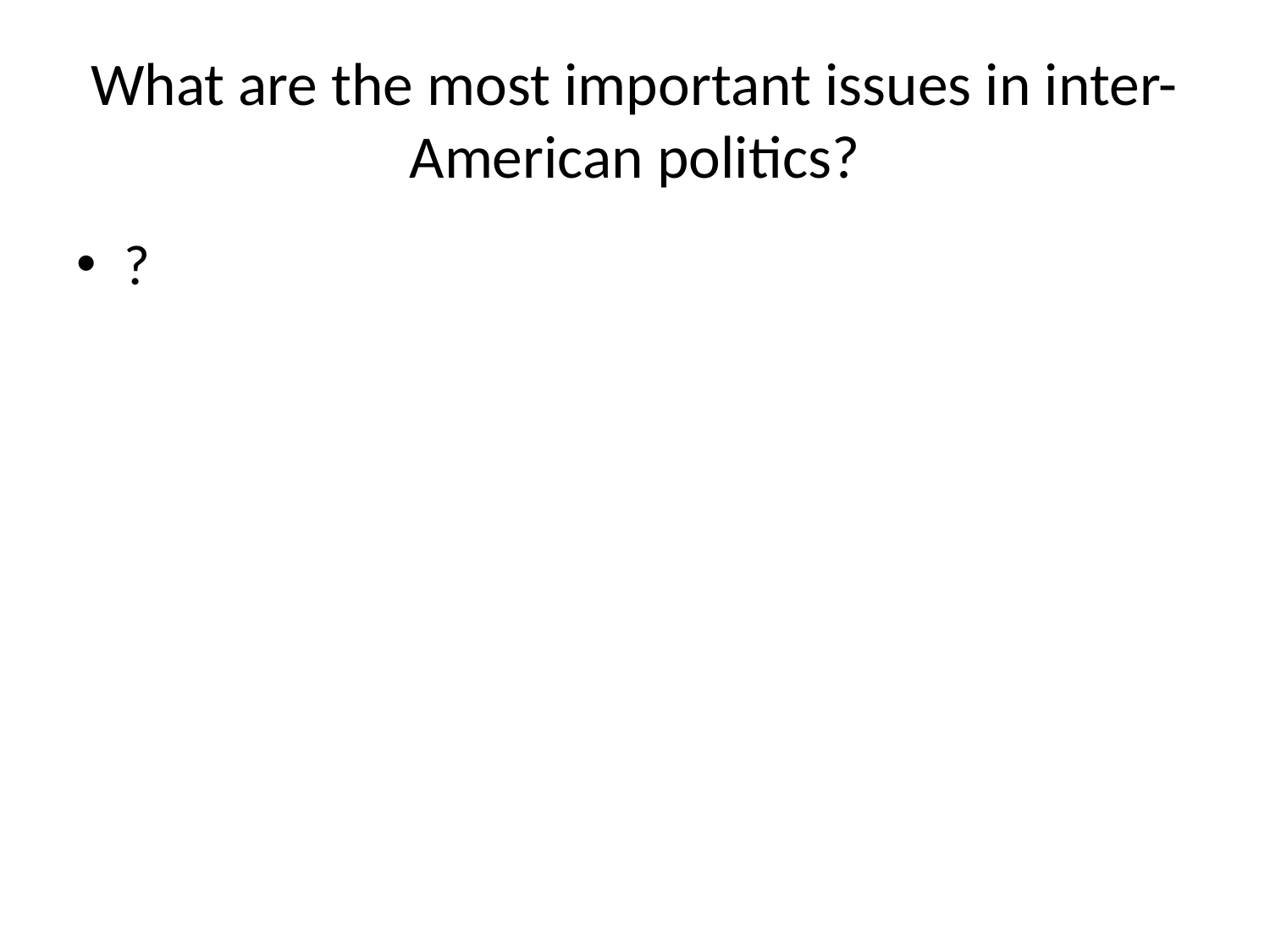

# What are the most important issues in inter-American politics?
?